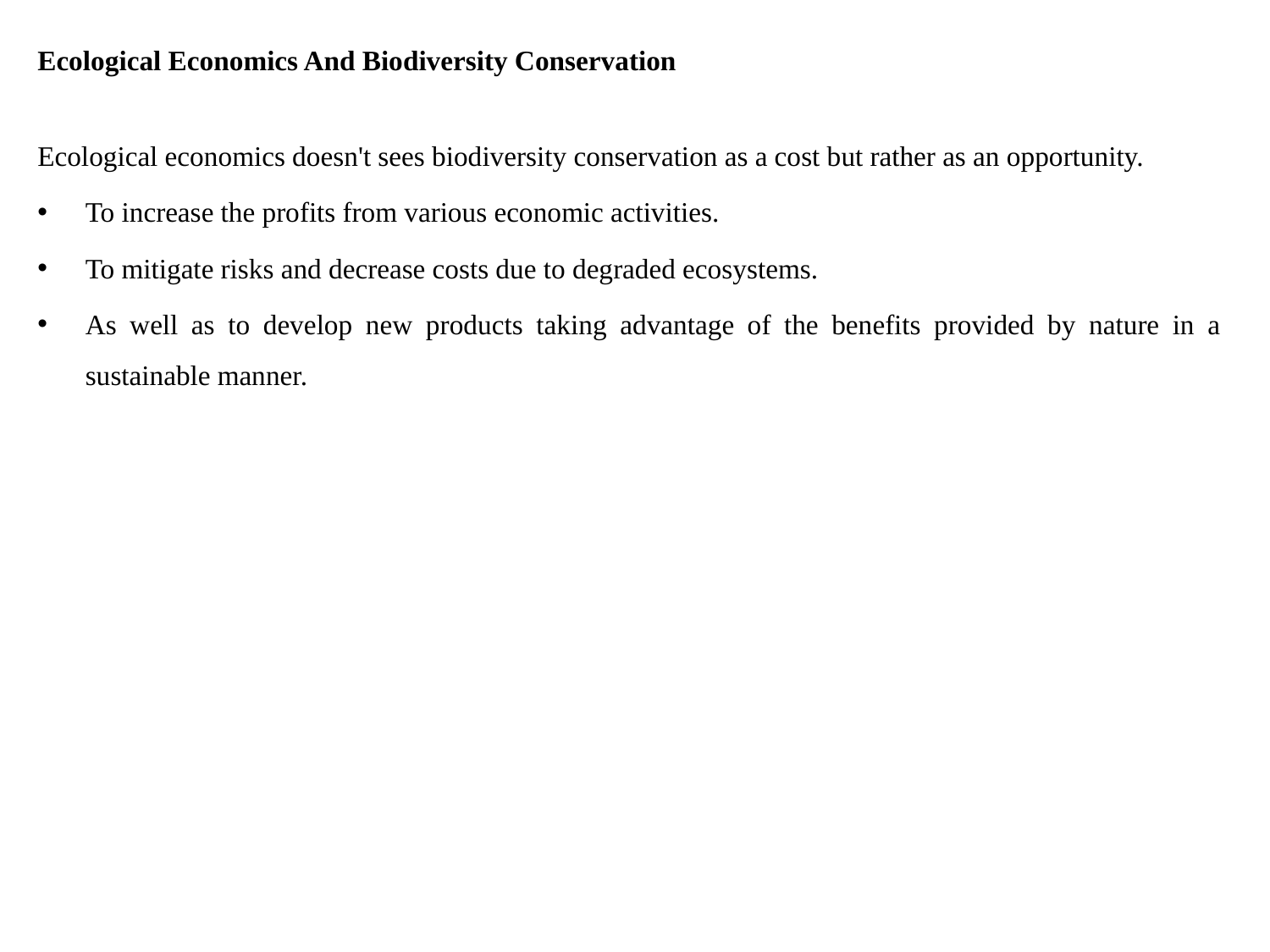

Ecological Economics And Biodiversity Conservation

Ecological economics doesn't sees biodiversity conservation as a cost but rather as an opportunity.
To increase the profits from various economic activities.
To mitigate risks and decrease costs due to degraded ecosystems.
As well as to develop new products taking advantage of the benefits provided by nature in a sustainable manner.